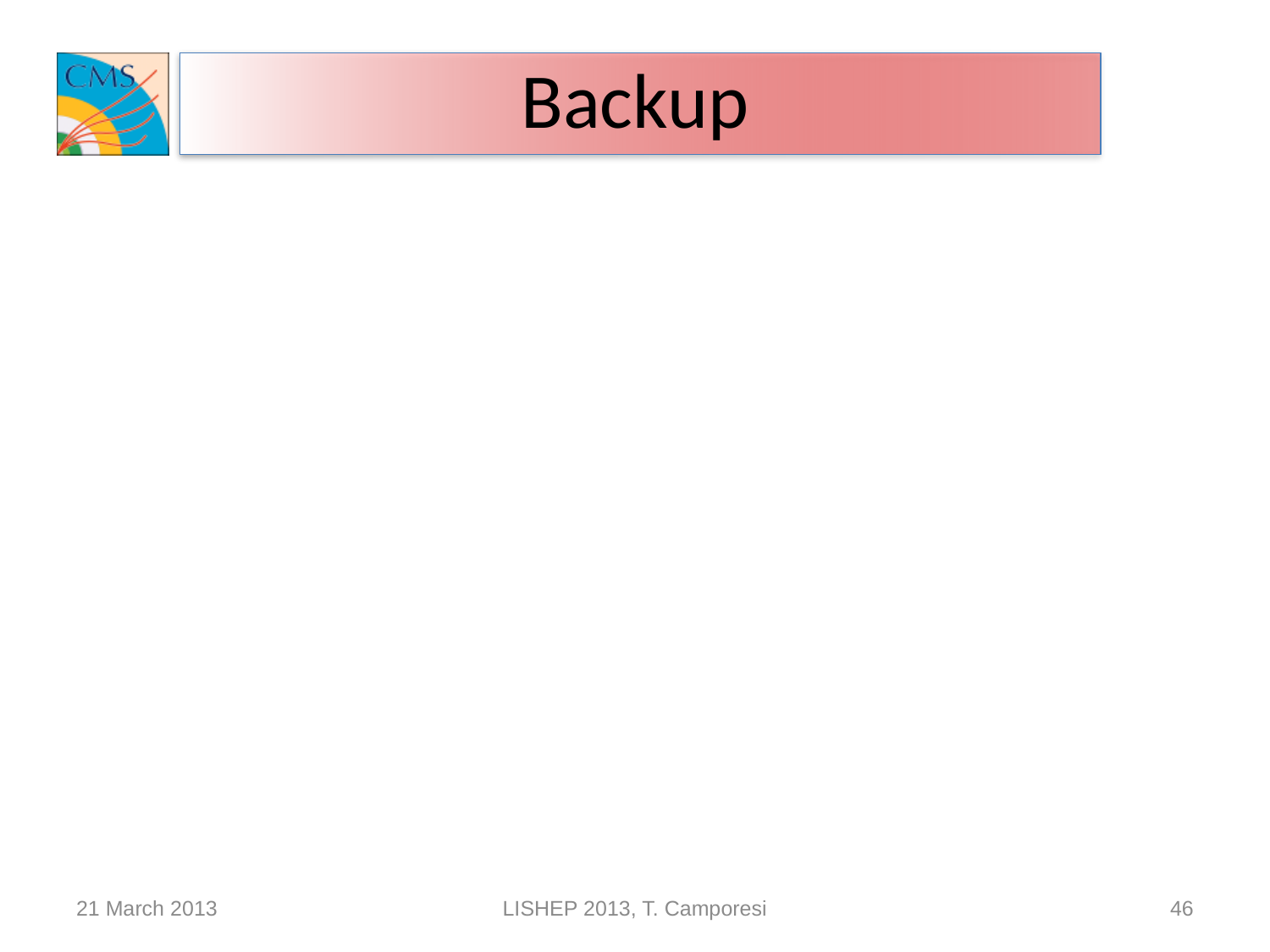

# Backup
21 March 2013
LISHEP 2013, T. Camporesi
46